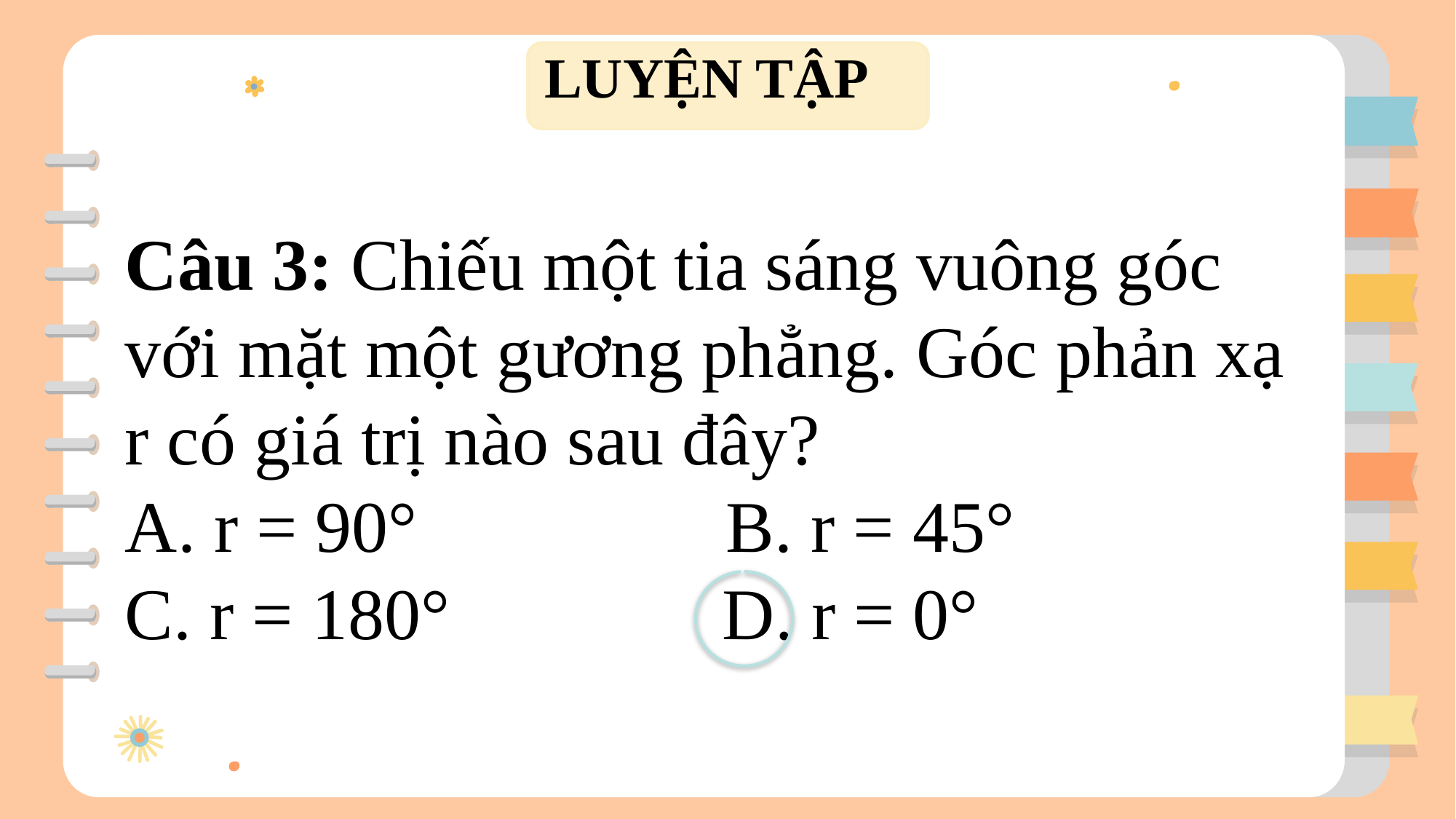

LUYỆN TẬP

Câu 3: Chiếu một tia sáng vuông góc với mặt một gương phẳng. Góc phản xạ r có giá trị nào sau đây?
A. r = 90°                 B. r = 45°
C. r = 180°               D. r = 0°